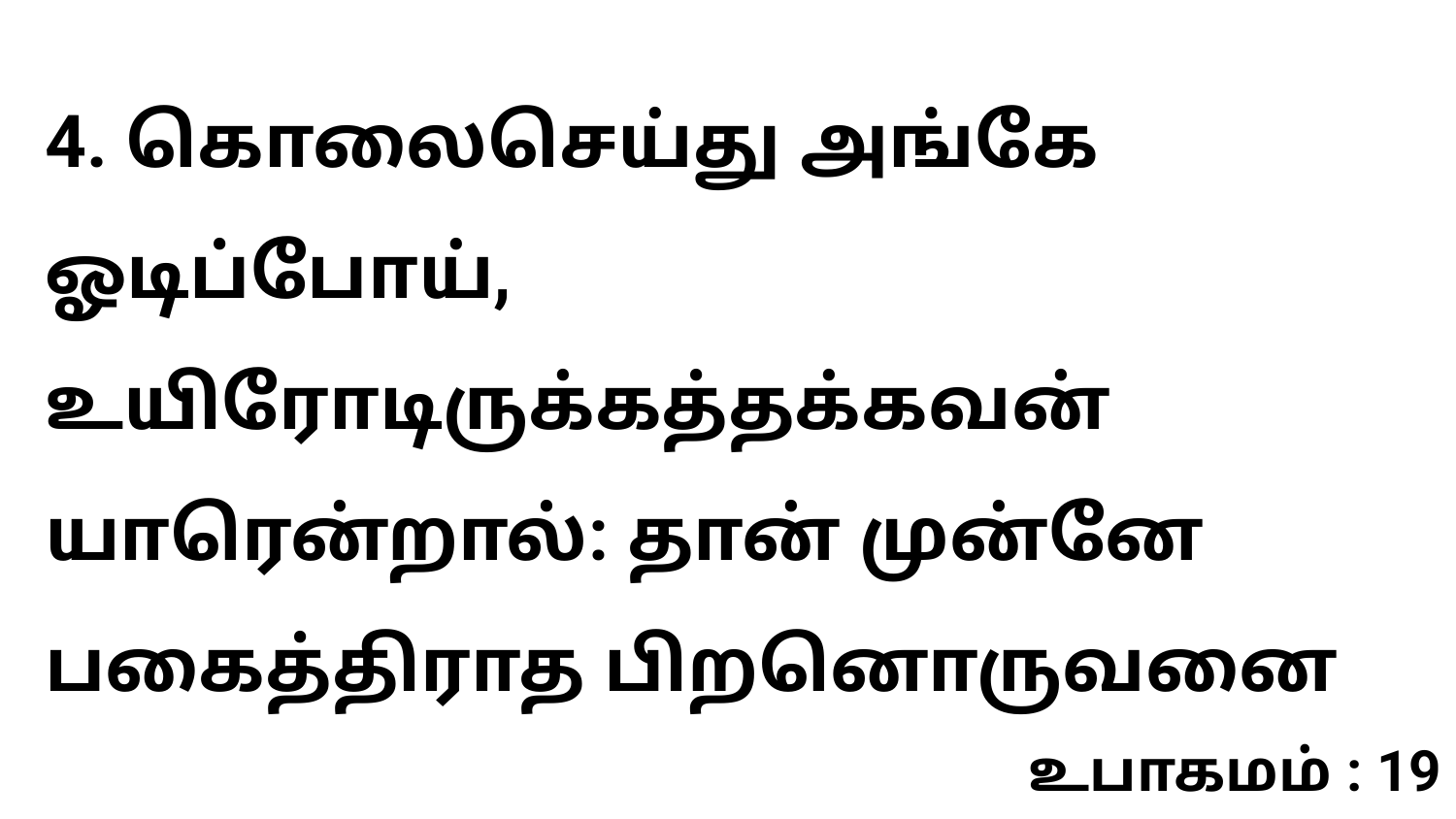

4. கொலைசெய்து அங்கே ஓடிப்போய், உயிரோடிருக்கத்தக்கவன் யாரென்றால்: தான் முன்னே பகைத்திராத பிறனொருவனை
உபாகமம் : 19